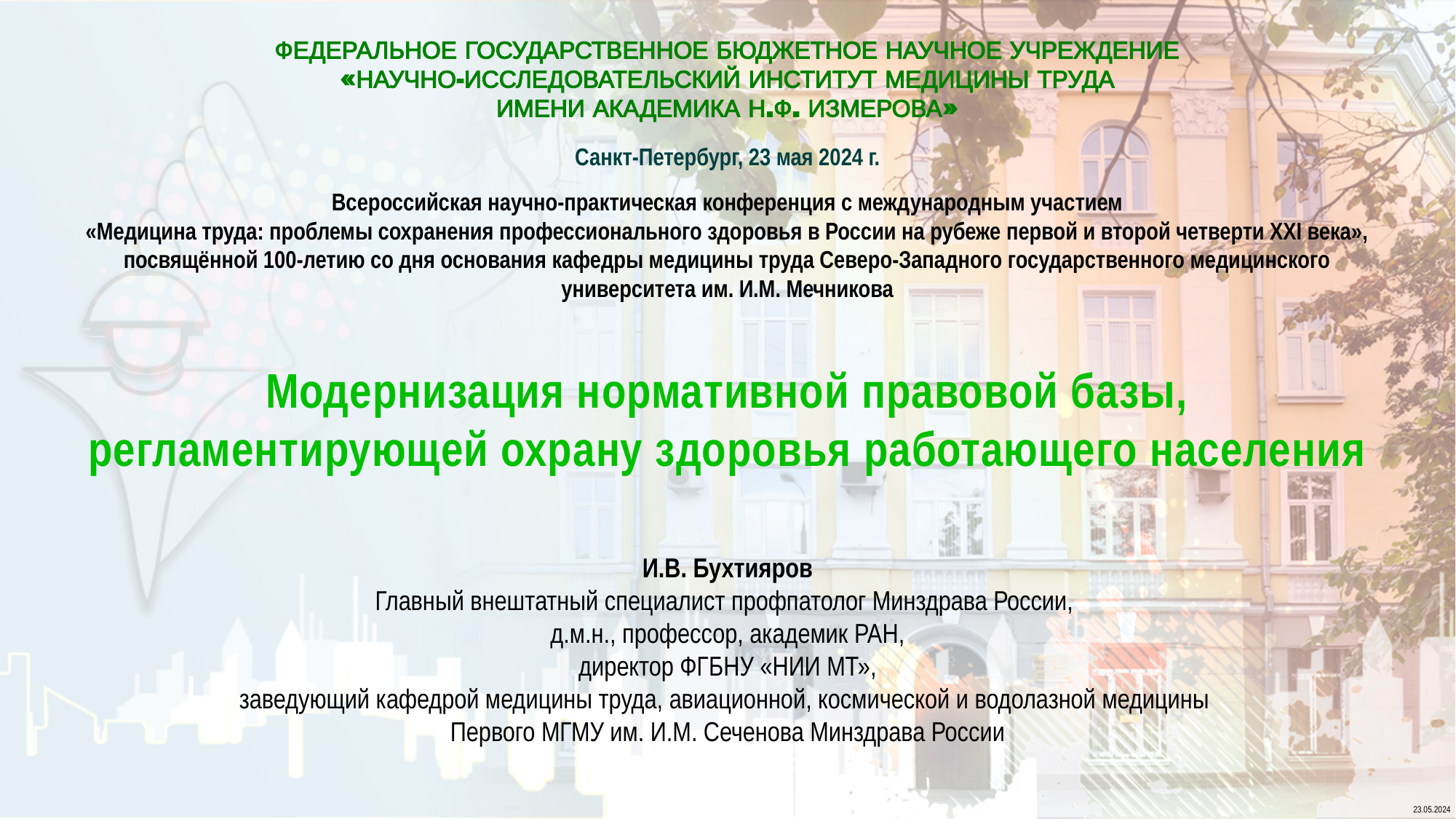

Санкт-Петербург, 23 мая 2024 г.
Всероссийская научно-практическая конференция с международным участием
«Медицина труда: проблемы сохранения профессионального здоровья в России на рубеже первой и второй четверти XXI века», посвящённой 100-летию со дня основания кафедры медицины труда Северо-Западного государственного медицинского университета им. И.М. Мечникова
# Модернизация нормативной правовой базы, регламентирующей охрану здоровья работающего населения
И.В. Бухтияров
Главный внештатный специалист профпатолог Минздрава России,
д.м.н., профессор, академик РАН,
директор ФГБНУ «НИИ МТ»,
заведующий кафедрой медицины труда, авиационной, космической и водолазной медицины
Первого МГМУ им. И.М. Сеченова Минздрава России